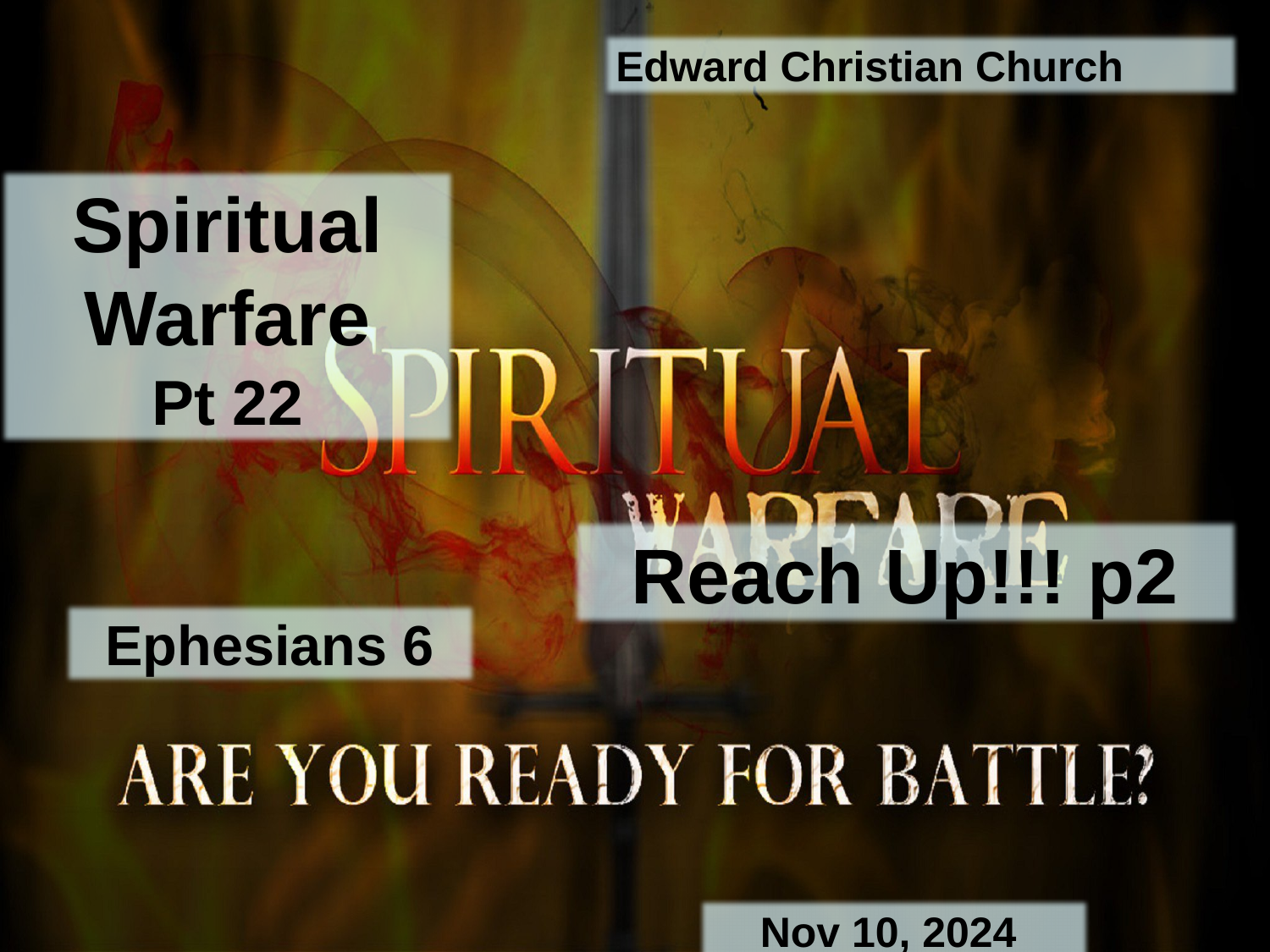

Edward Christian Church
Spiritual
Warfare
Pt 22
Reach Up!!! p2
Ephesians 6
Nov 10, 2024